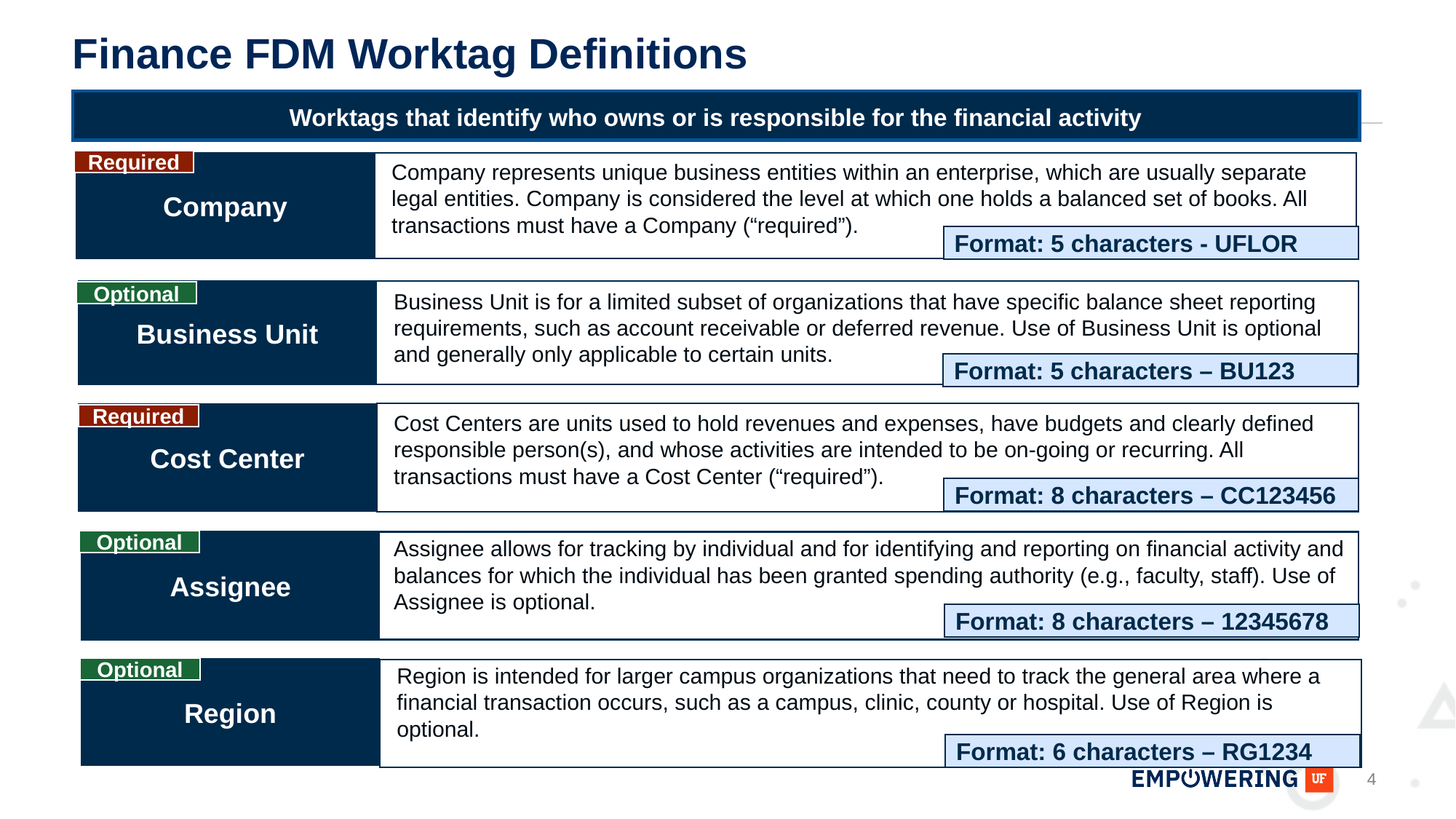

# Finance FDM Worktag Definitions
Worktags that identify who owns or is responsible for the financial activity

Required
Company

Company represents unique business entities within an enterprise, which are usually separate legal entities. Company is considered the level at which one holds a balanced set of books. All transactions must have a Company (“required”).
Format: 5 characters - UFLOR
Business Unit

Optional
Business Unit is for a limited subset of organizations that have specific balance sheet reporting requirements, such as account receivable or deferred revenue. Use of Business Unit is optional and generally only applicable to certain units.
Format: 5 characters – BU123

Cost Centers are units used to hold revenues and expenses, have budgets and clearly defined responsible person(s), and whose activities are intended to be on-going or recurring. All transactions must have a Cost Center (“required”).
Cost Center
Required
Format: 8 characters – CC123456
Assignee allows for tracking by individual and for identifying and reporting on financial activity and balances for which the individual has been granted spending authority (e.g., faculty, staff). Use of Assignee is optional.
Optional
Assignee

Format: 8 characters – 12345678
Region is intended for larger campus organizations that need to track the general area where a financial transaction occurs, such as a campus, clinic, county or hospital. Use of Region is optional.
Optional
Region

Format: 6 characters – RG1234